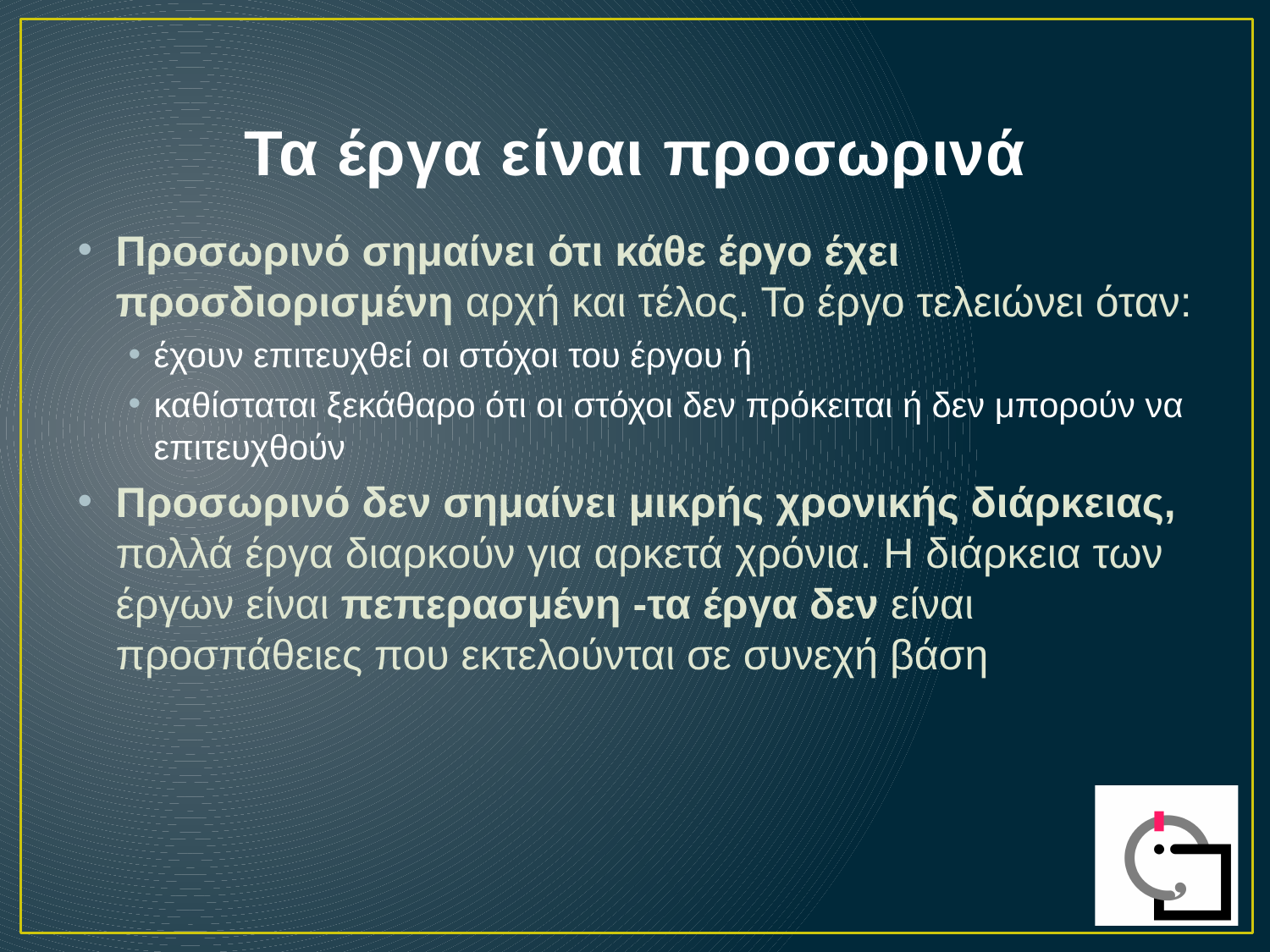

# Τα έργα είναι προσωρινά
Προσωρινό σημαίνει ότι κάθε έργο έχει προσδιορισμένη αρχή και τέλος. Το έργο τελειώνει όταν:
έχουν επιτευχθεί οι στόχοι του έργου ή
καθίσταται ξεκάθαρο ότι οι στόχοι δεν πρόκειται ή δεν μπορούν να επιτευχθούν
Προσωρινό δεν σημαίνει μικρής χρονικής διάρκειας, πολλά έργα διαρκούν για αρκετά χρόνια. Η διάρκεια των έργων είναι πεπερασμένη -τα έργα δεν είναι προσπάθειες που εκτελούνται σε συνεχή βάση